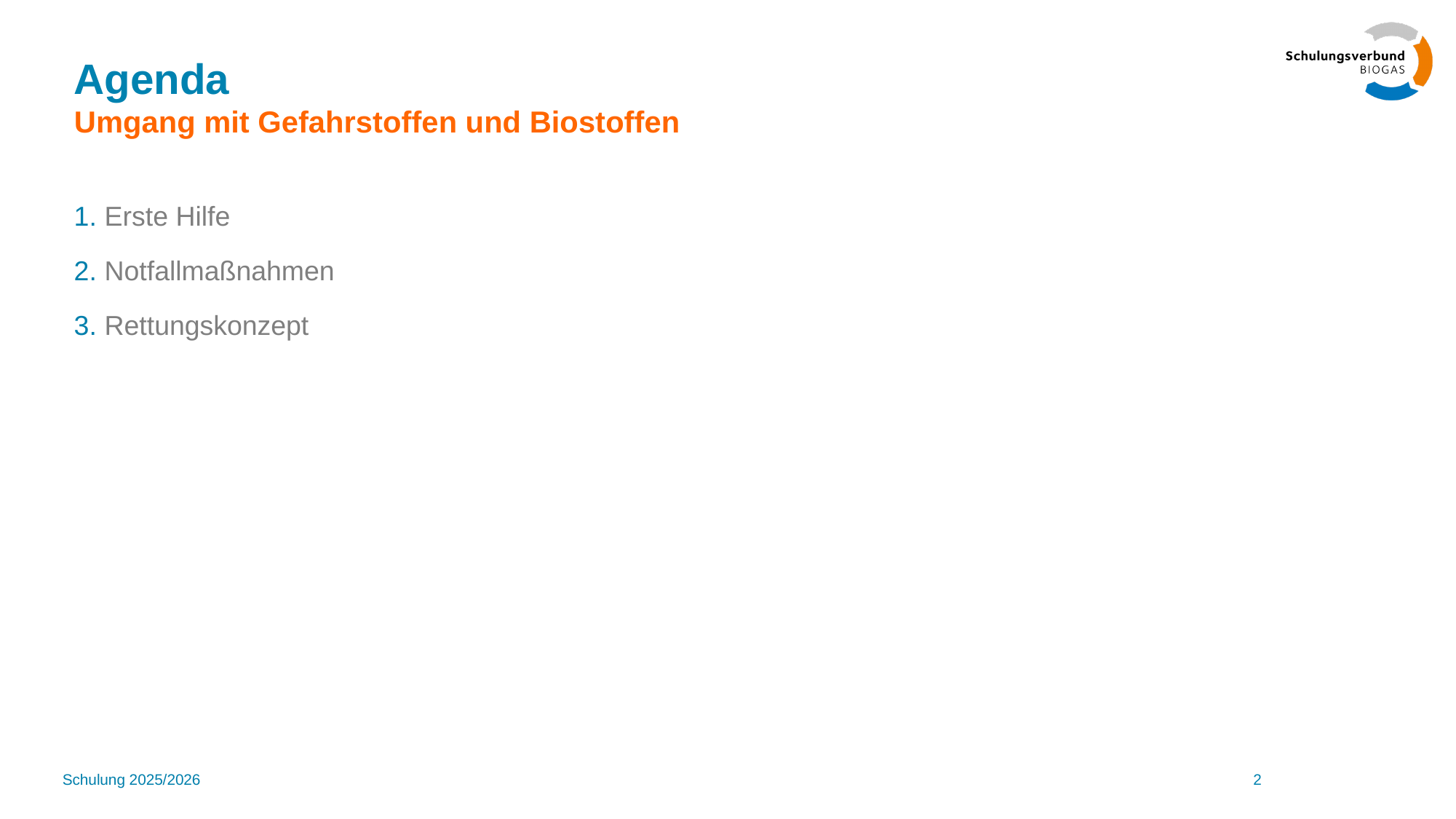

# Agenda Umgang mit Gefahrstoffen und Biostoffen
Erste Hilfe
Notfallmaßnahmen
Rettungskonzept

Schulung 2025/2026
2